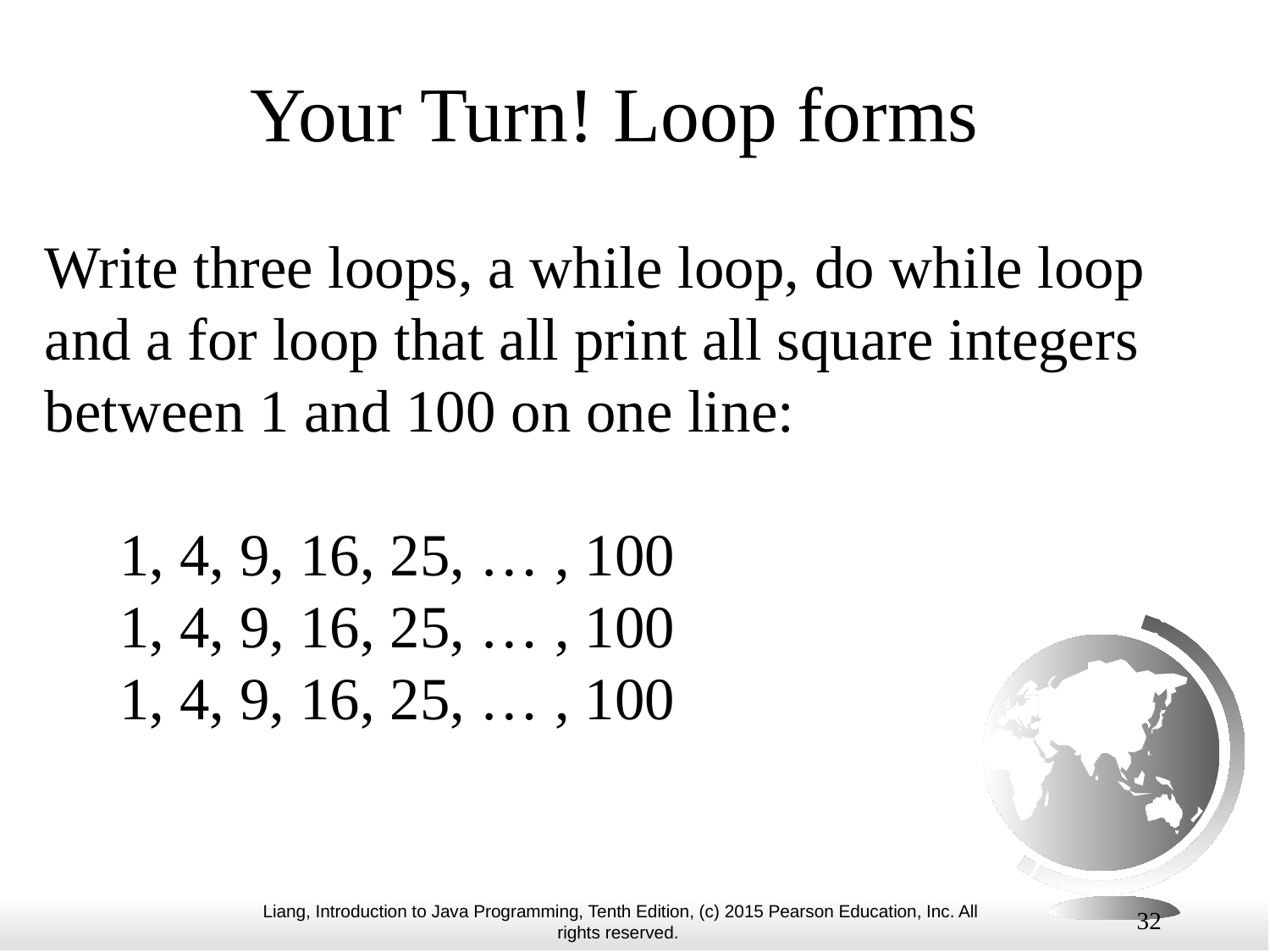

# Your Turn! Loop forms
Write three loops, a while loop, do while loop  and a for loop that all print all square integers between 1 and 100 on one line:

     1, 4, 9, 16, 25, … , 100
     1, 4, 9, 16, 25, … , 100
     1, 4, 9, 16, 25, … , 100
32